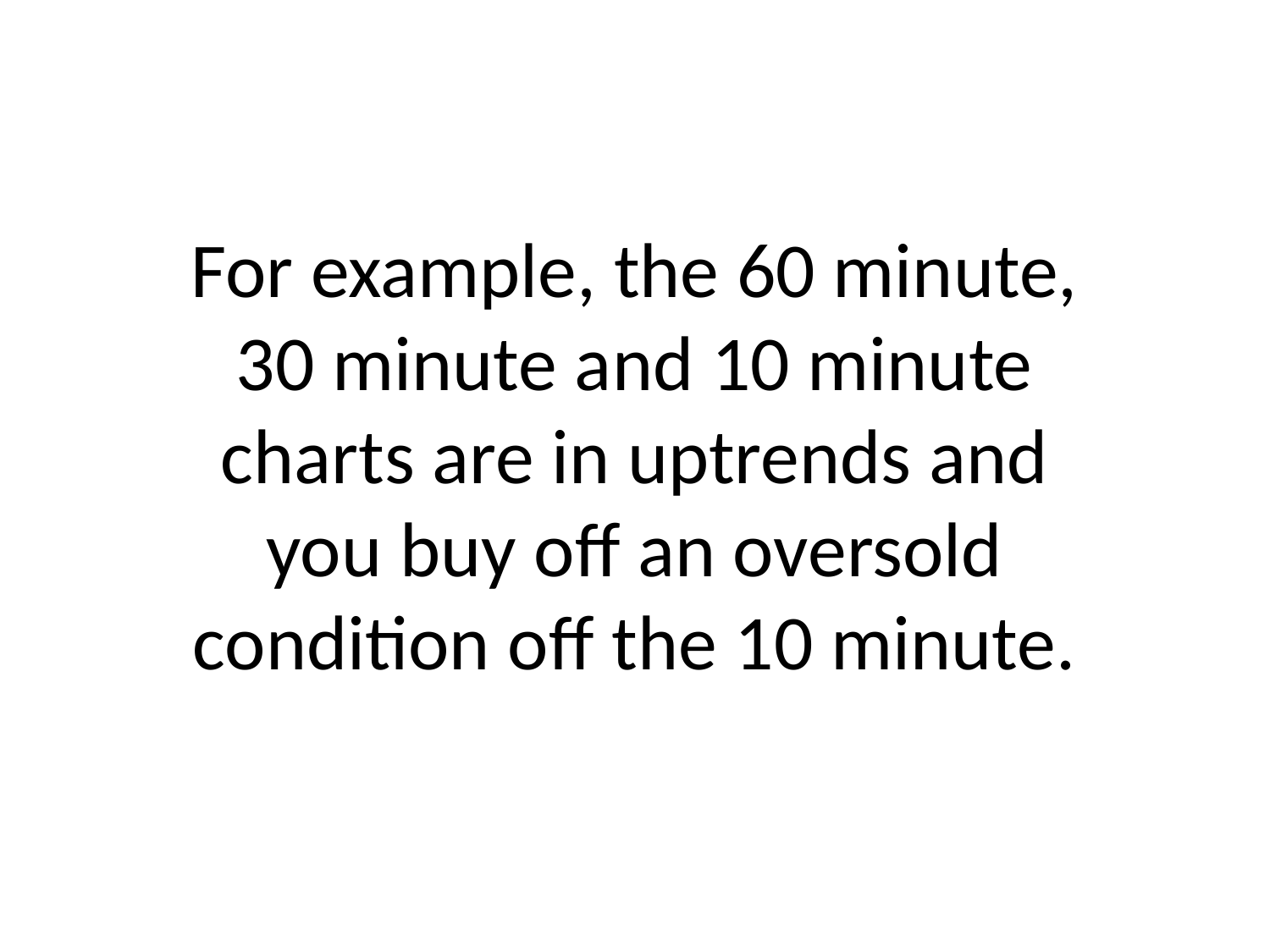

# For example, the 60 minute, 30 minute and 10 minute charts are in uptrends and you buy off an oversold condition off the 10 minute.